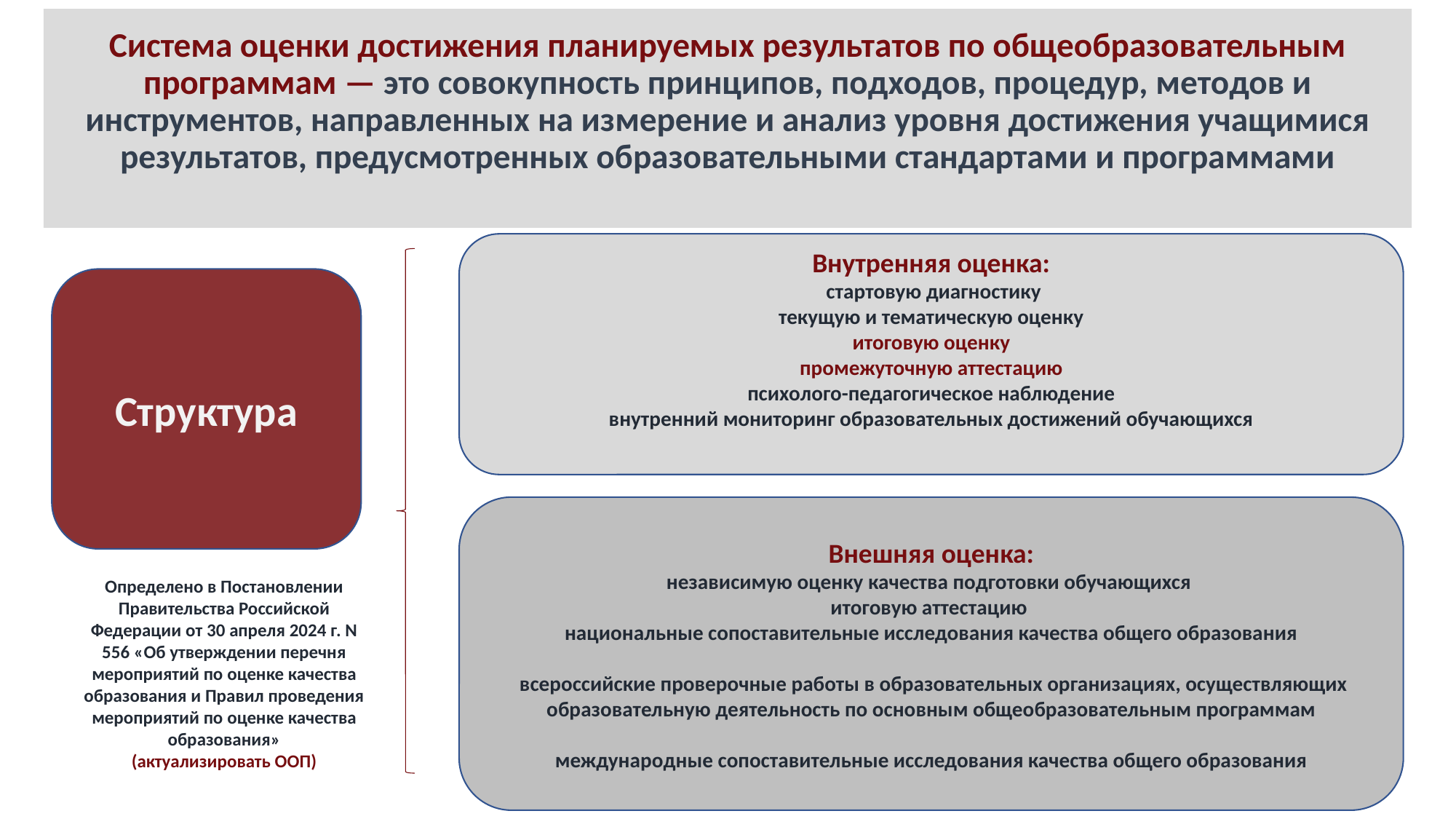

# Система оценки достижения планируемых результатов по общеобразовательным программам — это совокупность принципов, подходов, процедур, методов и инструментов, направленных на измерение и анализ уровня достижения учащимися результатов, предусмотренных образовательными стандартами и программами
Внутренняя оценка:
 стартовую диагностику
текущую и тематическую оценку
итоговую оценку
промежуточную аттестацию
психолого-педагогическое наблюдение
внутренний мониторинг образовательных достижений обучающихся

Структура

Внешняя оценка:
независимую оценку качества подготовки обучающихся
итоговую аттестацию
национальные сопоставительные исследования качества общего образования

 всероссийские проверочные работы в образовательных организациях, осуществляющих образовательную деятельность по основным общеобразовательным программам

международные сопоставительные исследования качества общего образования

Определено в Постановлении Правительства Российской Федерации от 30 апреля 2024 г. N 556 «Об утверждении перечня мероприятий по оценке качества образования и Правил проведения мероприятий по оценке качества образования»
(актуализировать ООП)